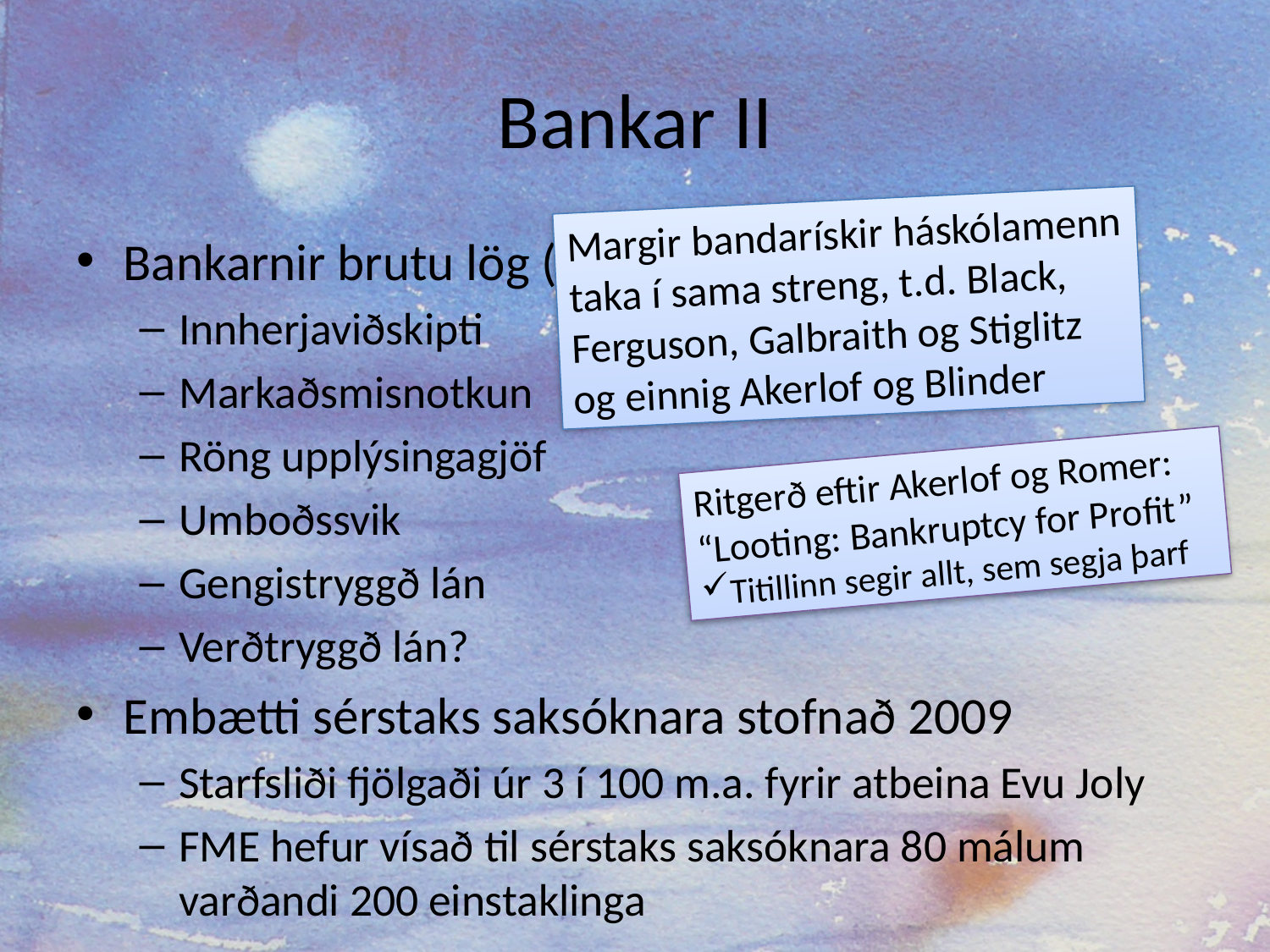

# Bankar II
Margir bandarískir háskólamenn taka í sama streng, t.d. Black, Ferguson, Galbraith og Stiglitz og einnig Akerlof og Blinder
Bankarnir brutu lög (skýrsla RNA 2010)
Innherjaviðskipti
Markaðsmisnotkun
Röng upplýsingagjöf
Umboðssvik
Gengistryggð lán
Verðtryggð lán?
Embætti sérstaks saksóknara stofnað 2009
Starfsliði fjölgaði úr 3 í 100 m.a. fyrir atbeina Evu Joly
FME hefur vísað til sérstaks saksóknara 80 málum varðandi 200 einstaklinga

Ritgerð eftir Akerlof og Romer: “Looting: Bankruptcy for Profit”
Titillinn segir allt, sem segja þarf